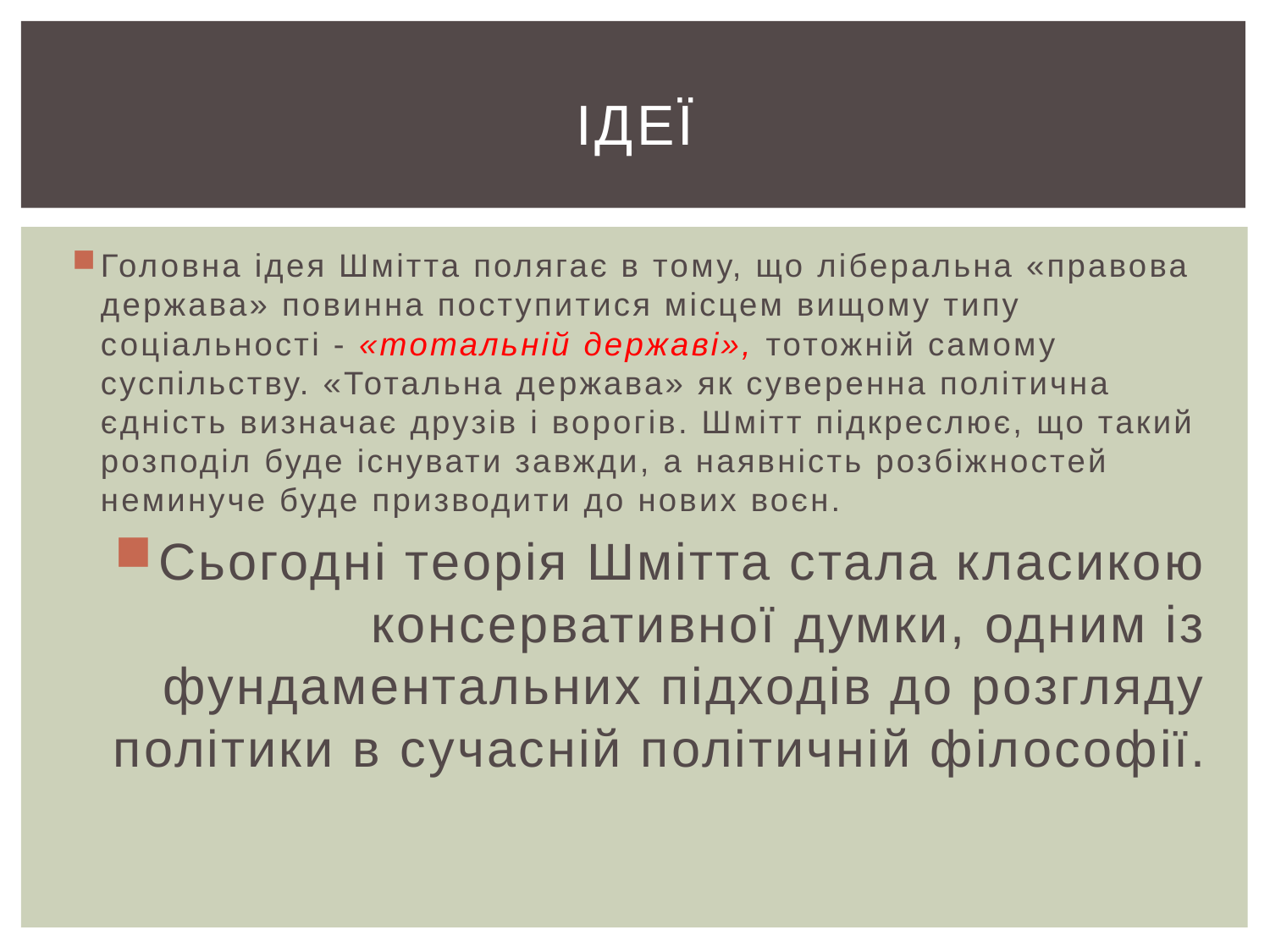

# ідеї
Головна ідея Шмітта полягає в тому, що ліберальна «правова держава» повинна поступитися місцем вищому типу соціальності - «тотальній державі», тотожній самому суспільству. «Тотальна держава» як суверенна політична єдність визначає друзів і ворогів. Шмітт підкреслює, що такий розподіл буде існувати завжди, а наявність розбіжностей неминуче буде призводити до нових воєн.
Сьогодні теорія Шмітта стала класикою консервативної думки, одним із фундаментальних підходів до розгляду політики в сучасній політичній філософії.